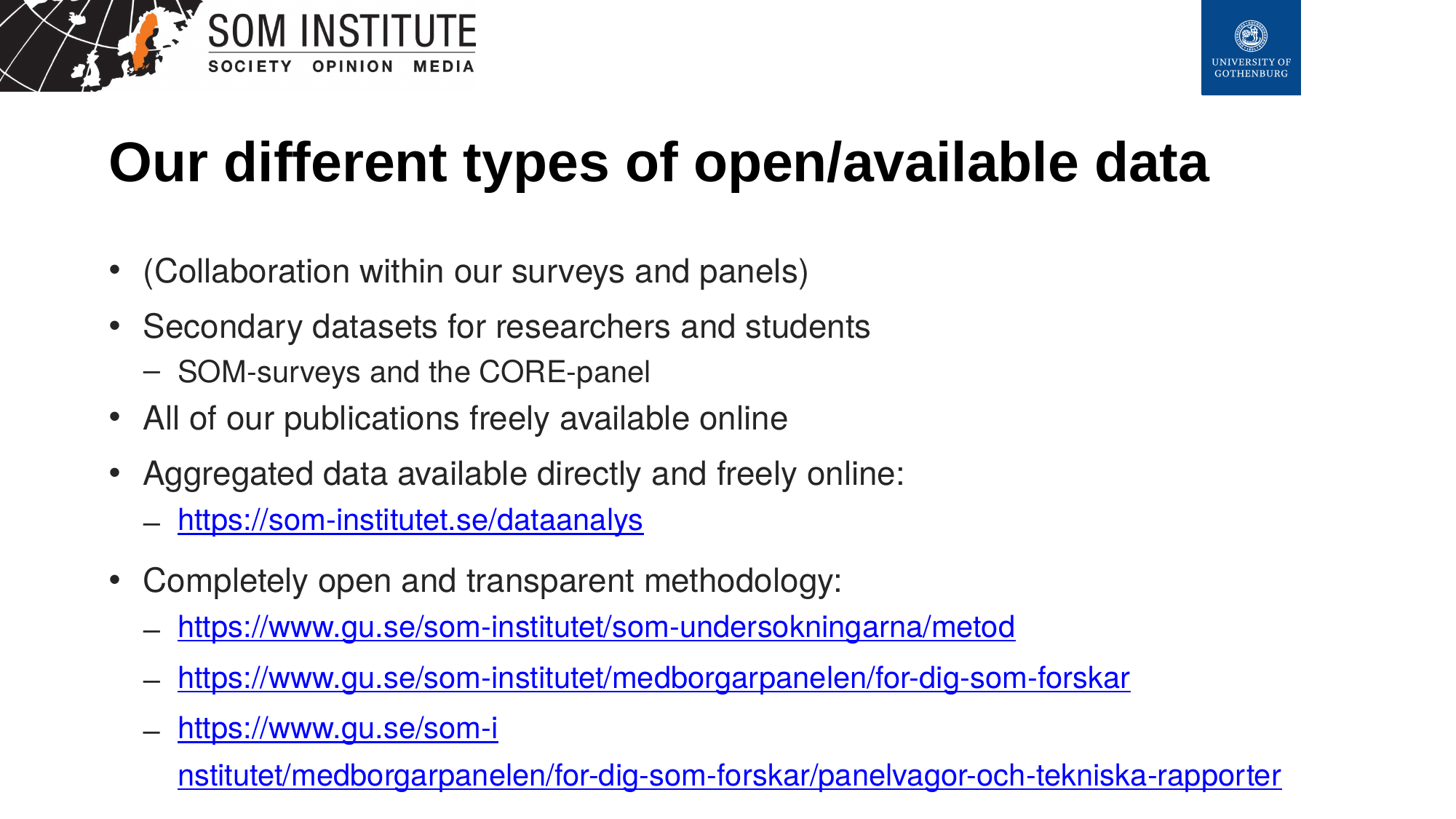

# Our different types of open/available data
(Collaboration within our surveys and panels)
Secondary datasets for researchers and students
SOM-surveys and the CORE-panel
All of our publications freely available online
Aggregated data available directly and freely online:
https://som-institutet.se/dataanalys
Completely open and transparent methodology:
https://www.gu.se/som-institutet/som-undersokningarna/metod
https://www.gu.se/som-institutet/medborgarpanelen/for-dig-som-forskar
https://www.gu.se/som-institutet/medborgarpanelen/for-dig-som-forskar/panelvagor-och-tekniska-rapporter